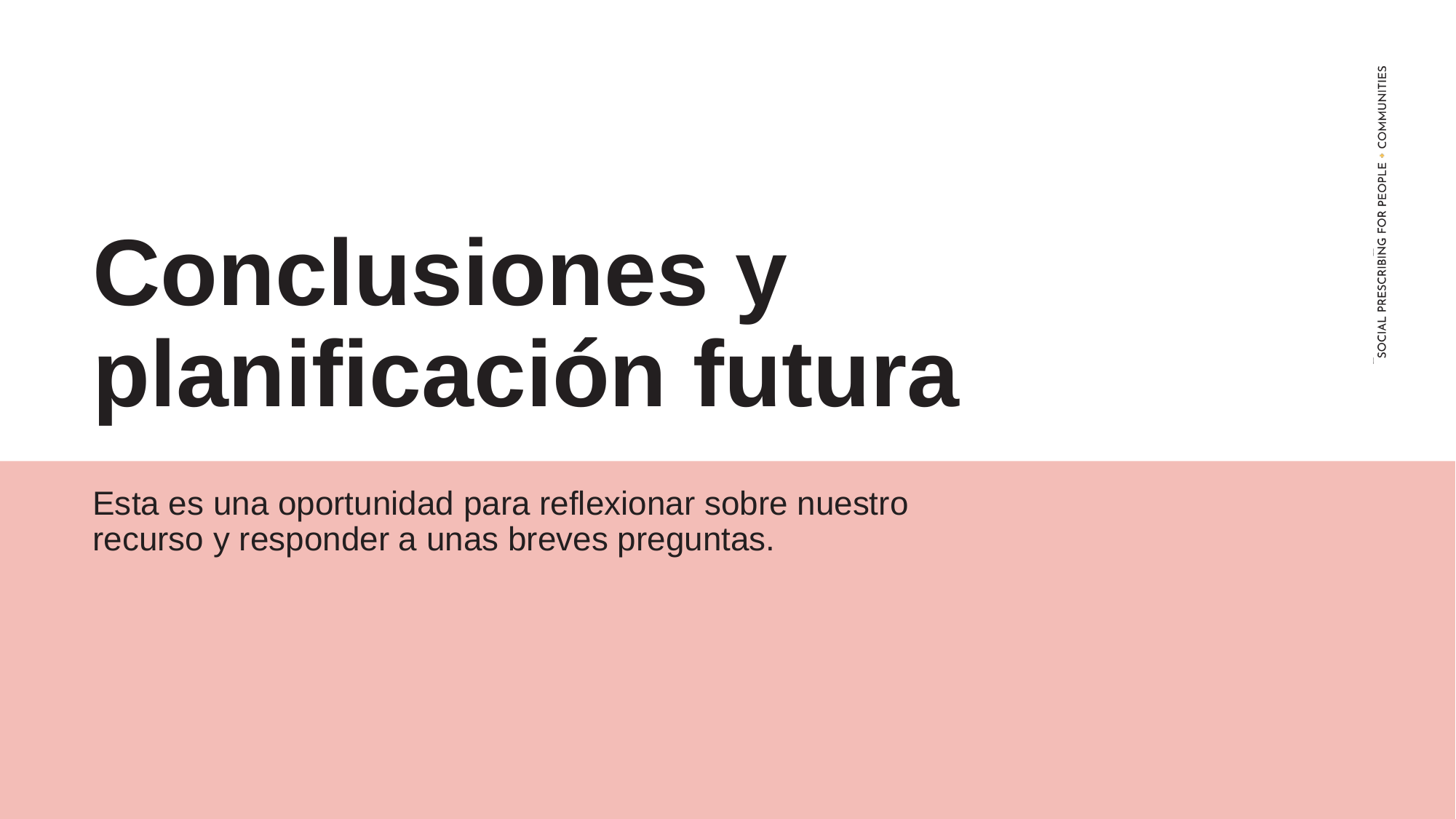

Conclusiones y planificación futura

Esta es una oportunidad para reflexionar sobre nuestro recurso y responder a unas breves preguntas.